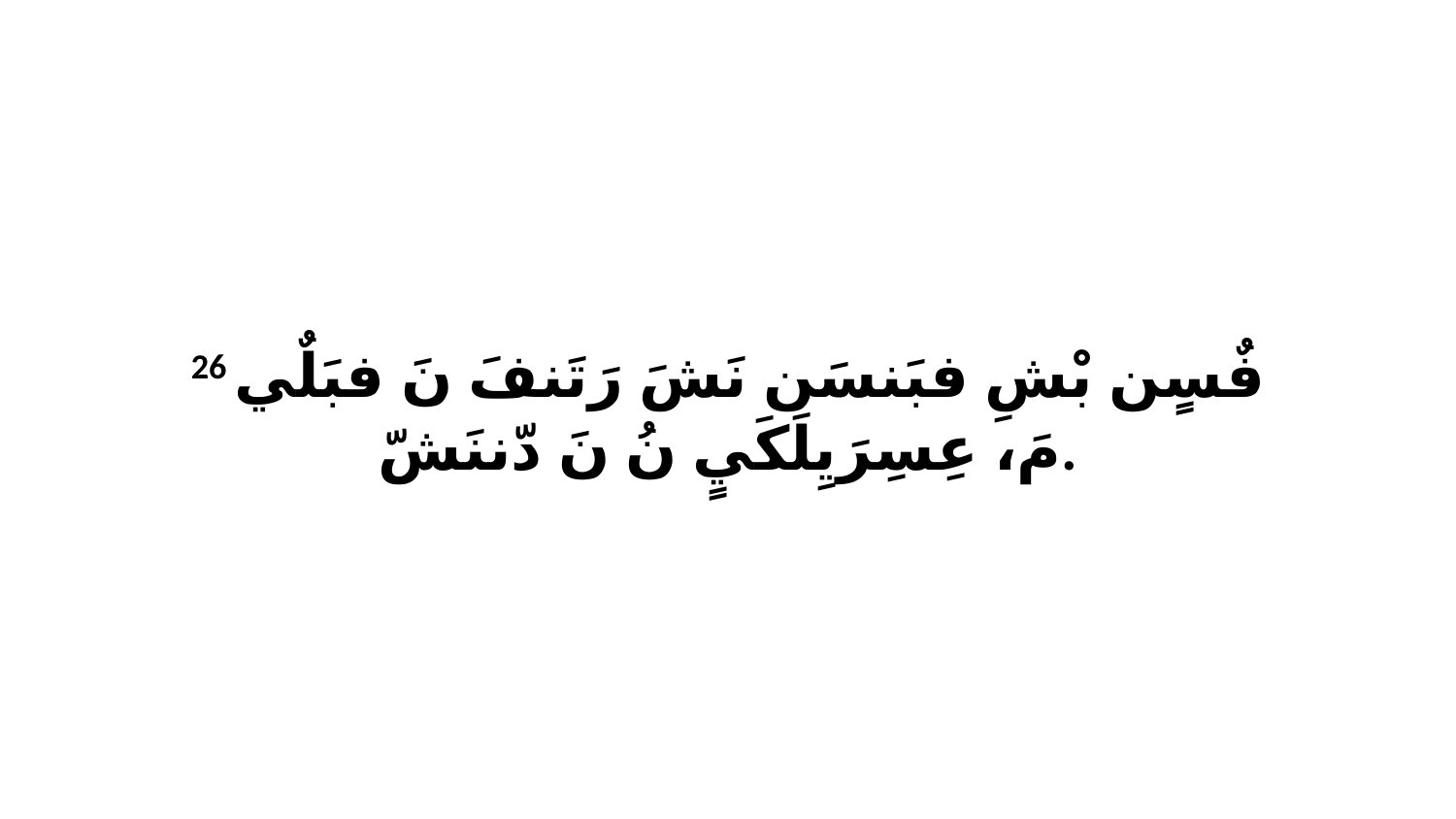

26 فٌسٍن بْشِ فبَنسَن نَشَ رَتَنفَ نَ فبَلٌي مَ، عِسِرَيِلَكَيٍ نُ نَ دّننَشّ.